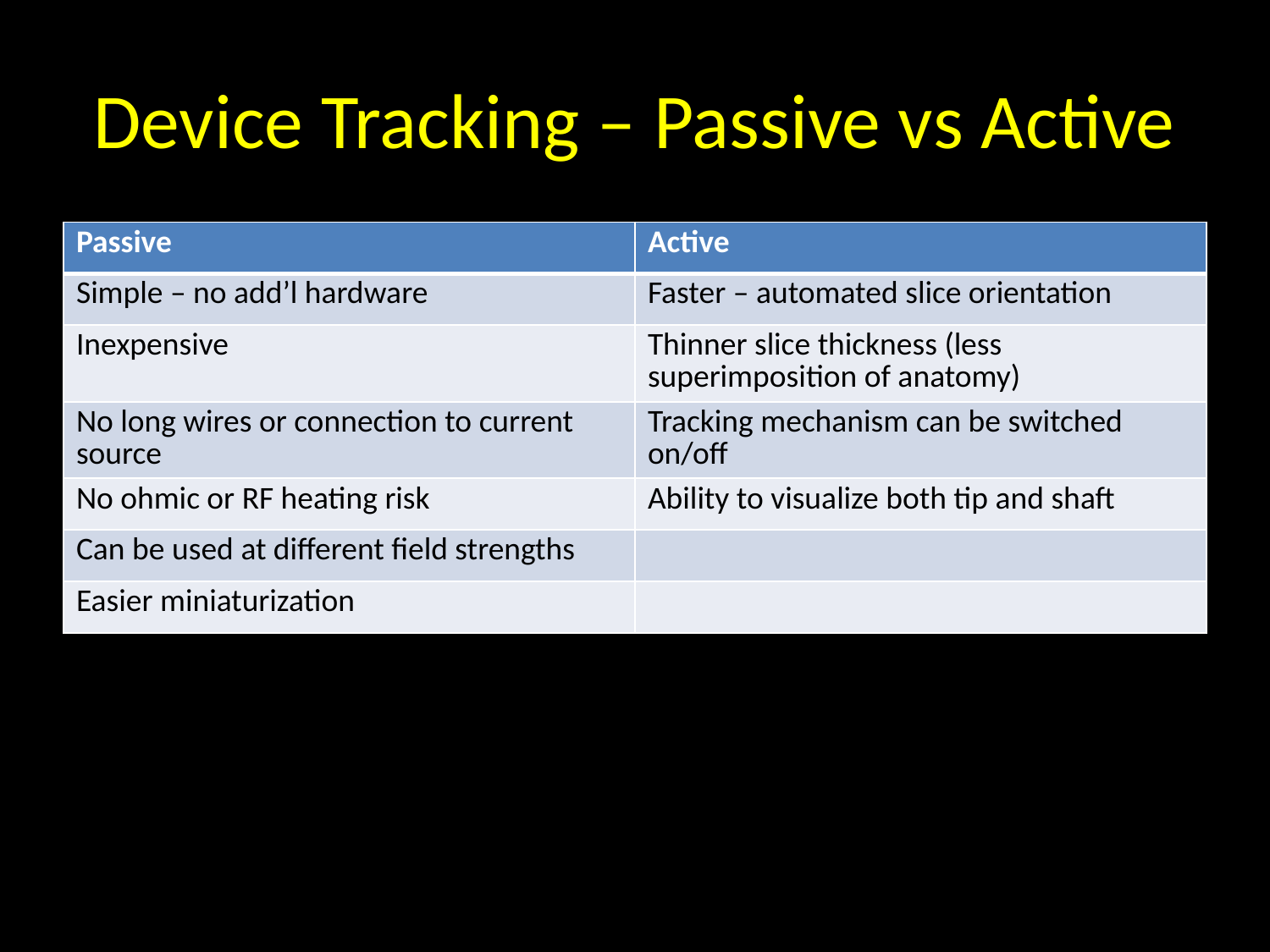

# Device Tracking – Passive vs Active
| Passive | Active |
| --- | --- |
| Simple – no add’l hardware | Faster – automated slice orientation |
| Inexpensive | Thinner slice thickness (less superimposition of anatomy) |
| No long wires or connection to current source | Tracking mechanism can be switched on/off |
| No ohmic or RF heating risk | Ability to visualize both tip and shaft |
| Can be used at different field strengths |  |
| Easier miniaturization |  |